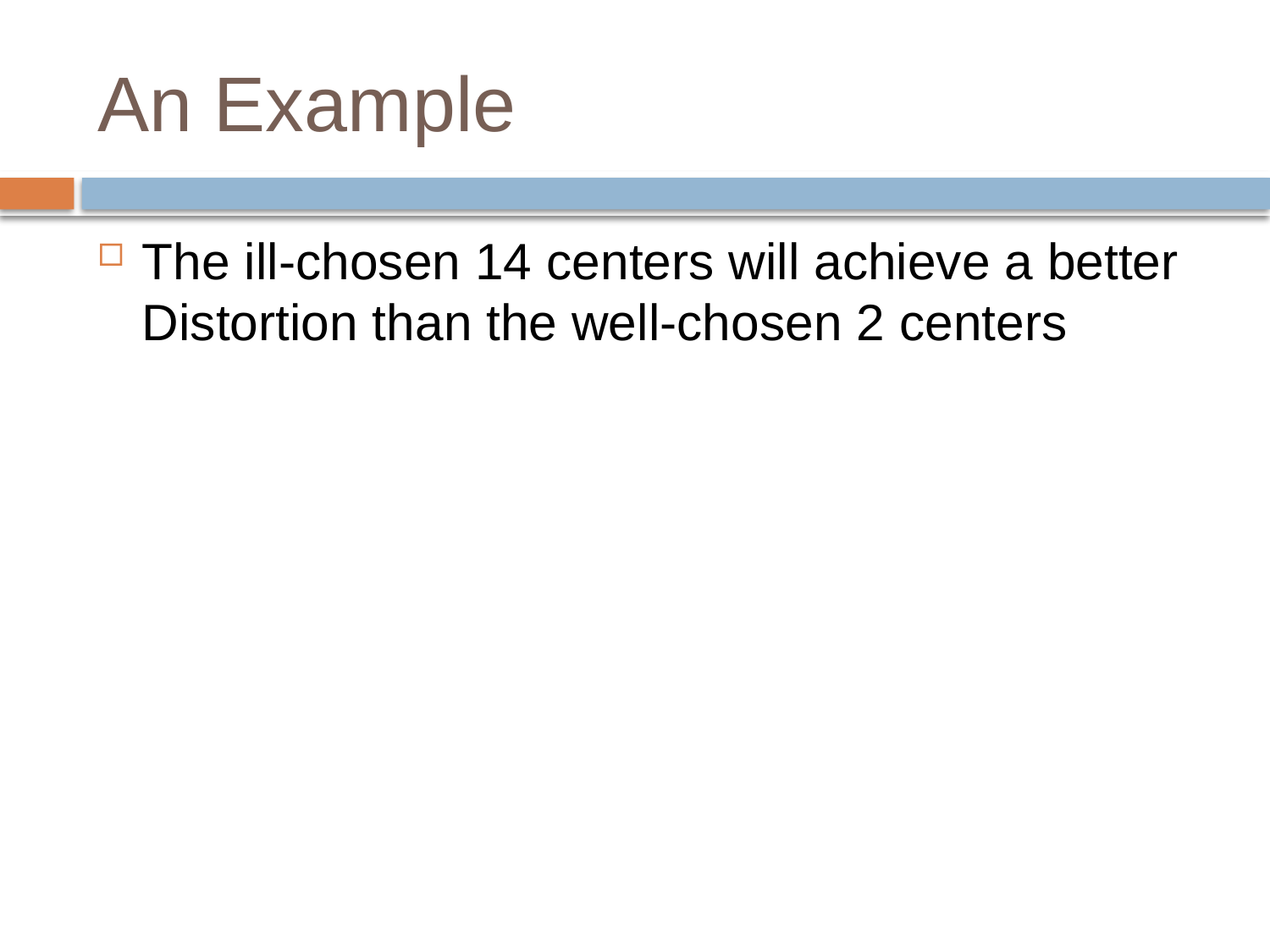

# An Example
The ill-chosen 14 centers will achieve a better Distortion than the well-chosen 2 centers